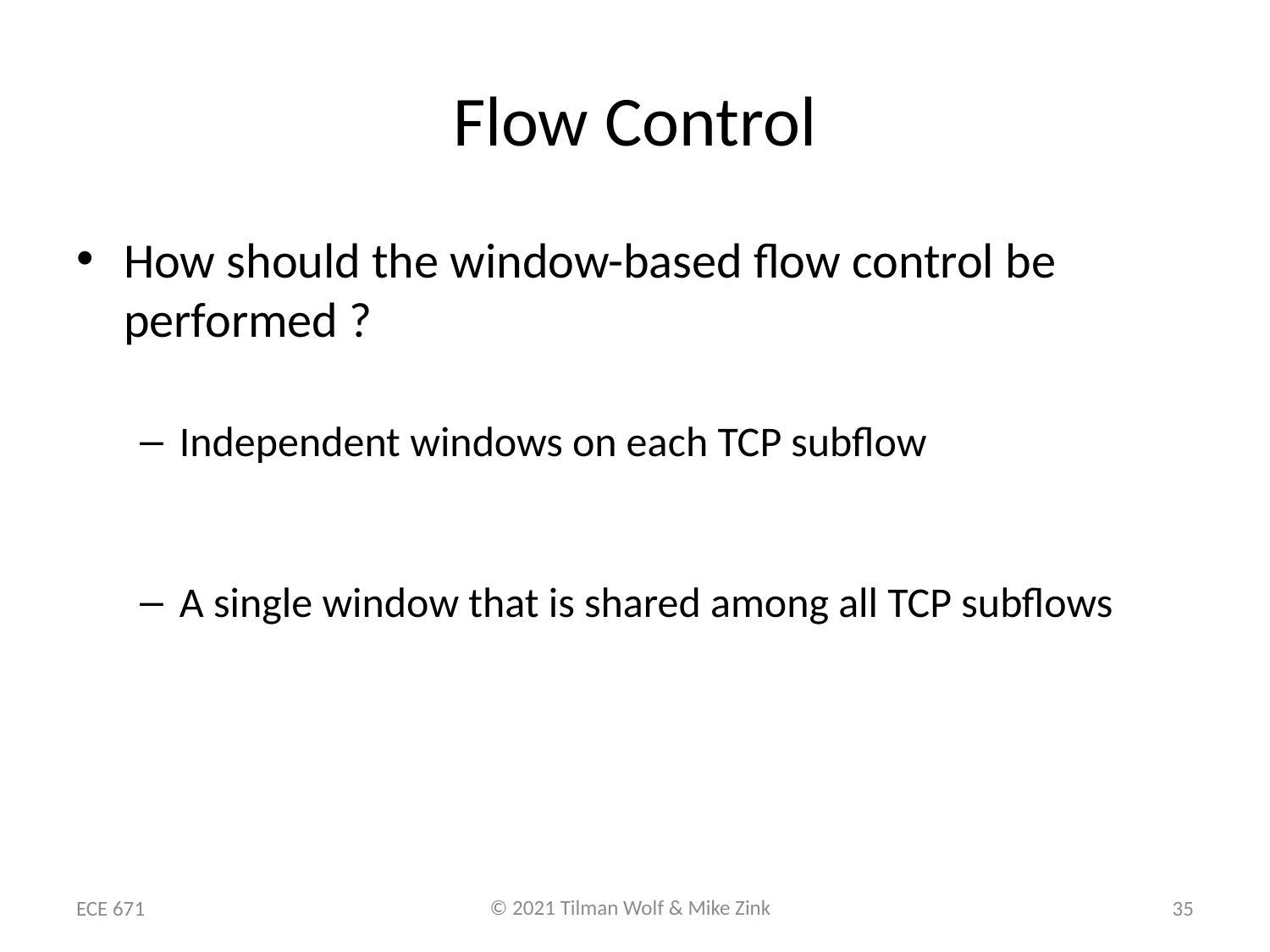

# Flow Control
How should the window-based flow control be performed ?
Independent windows on each TCP subflow
A single window that is shared among all TCP subflows

ECE 671
35